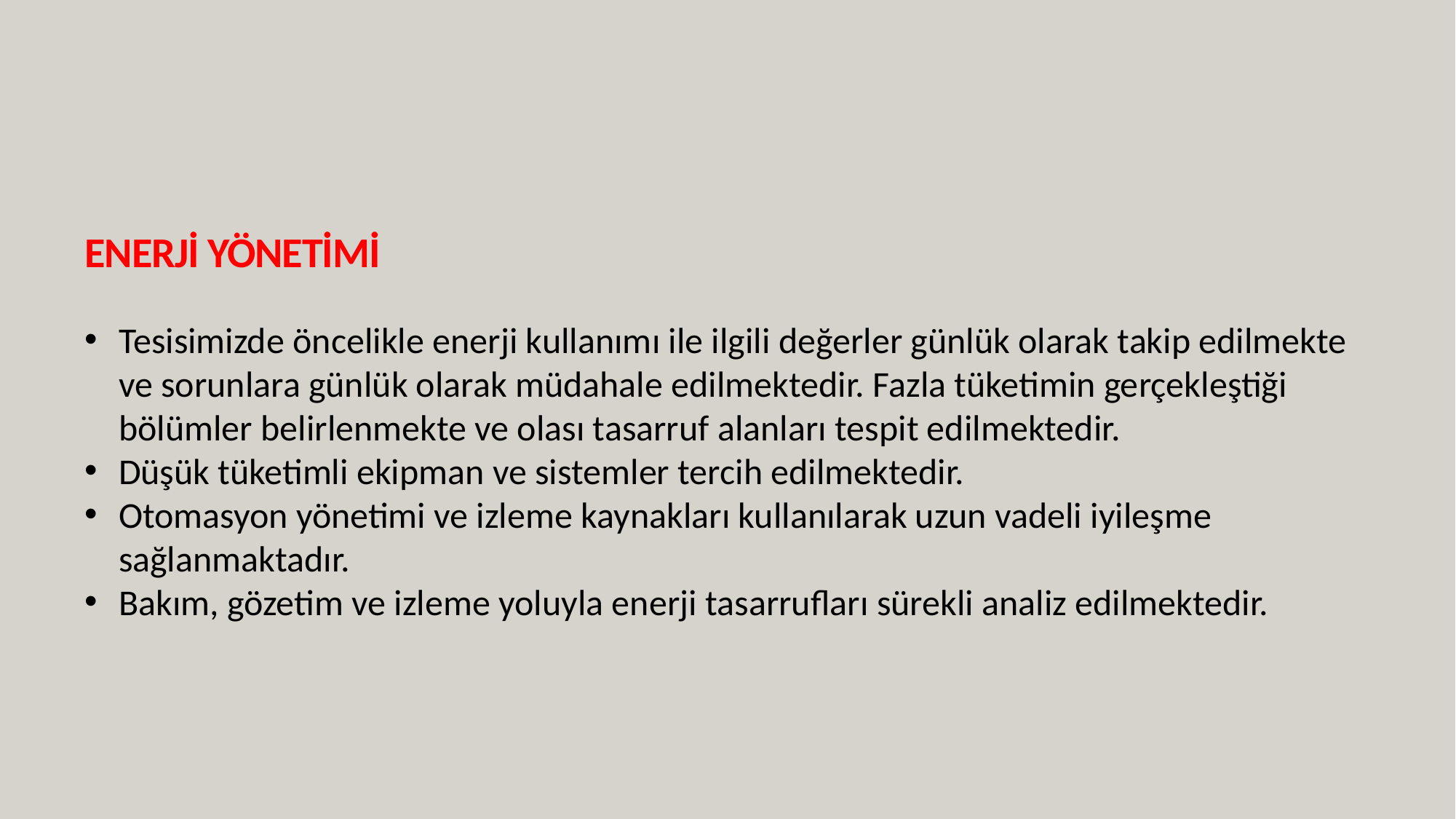

# ENERJİ YÖNETİMİ
Tesisimizde öncelikle enerji kullanımı ile ilgili değerler günlük olarak takip edilmekte ve sorunlara günlük olarak müdahale edilmektedir. Fazla tüketimin gerçekleştiği bölümler belirlenmekte ve olası tasarruf alanları tespit edilmektedir.
Düşük tüketimli ekipman ve sistemler tercih edilmektedir.
Otomasyon yönetimi ve izleme kaynakları kullanılarak uzun vadeli iyileşme sağlanmaktadır.
Bakım, gözetim ve izleme yoluyla enerji tasarrufları sürekli analiz edilmektedir.